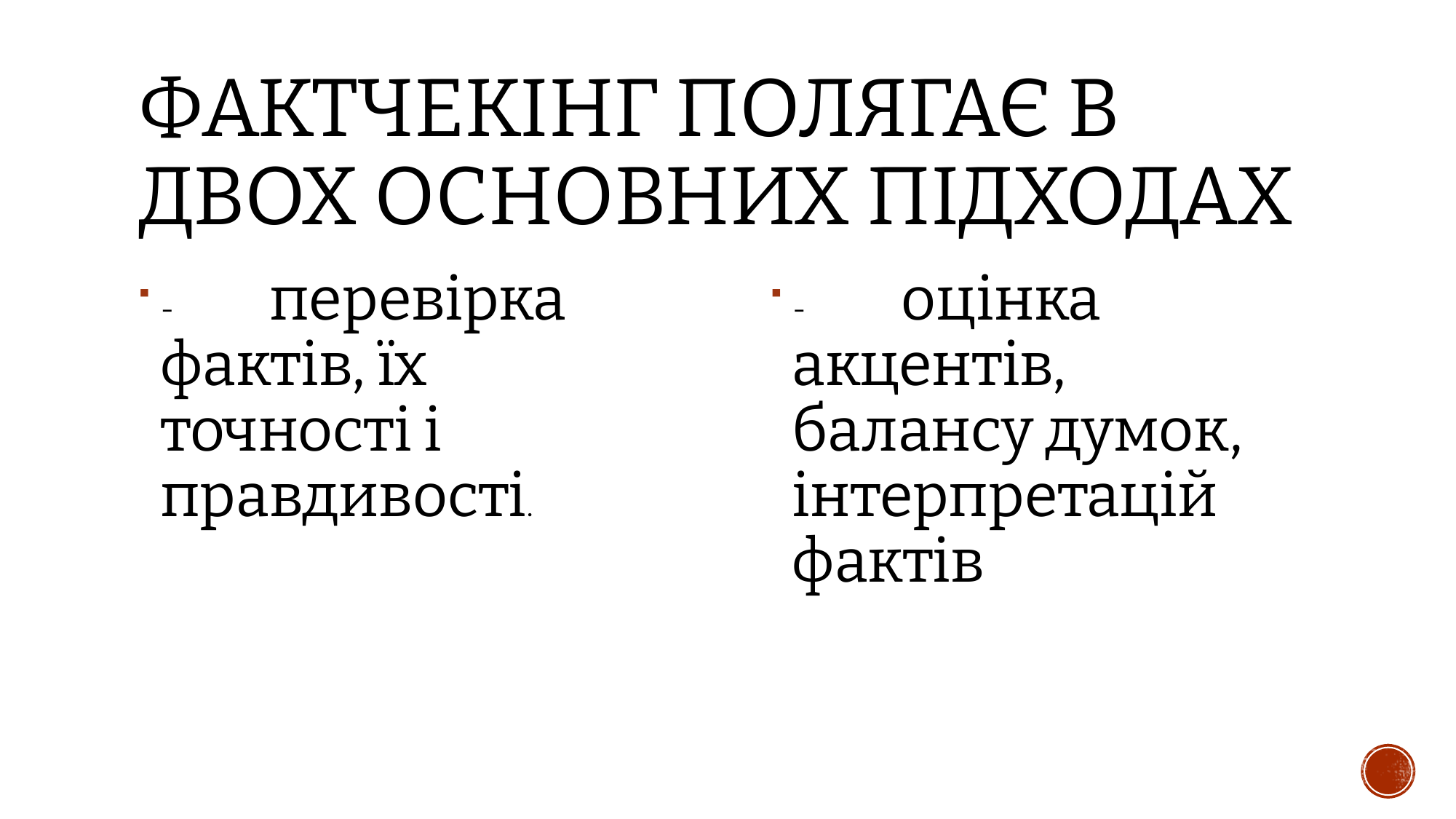

# фактчекінг полягає в двох основних підходах
-	перевірка фактів, їх точності і правдивості.
-	оцінка акцентів, балансу думок, інтерпретацій фактів